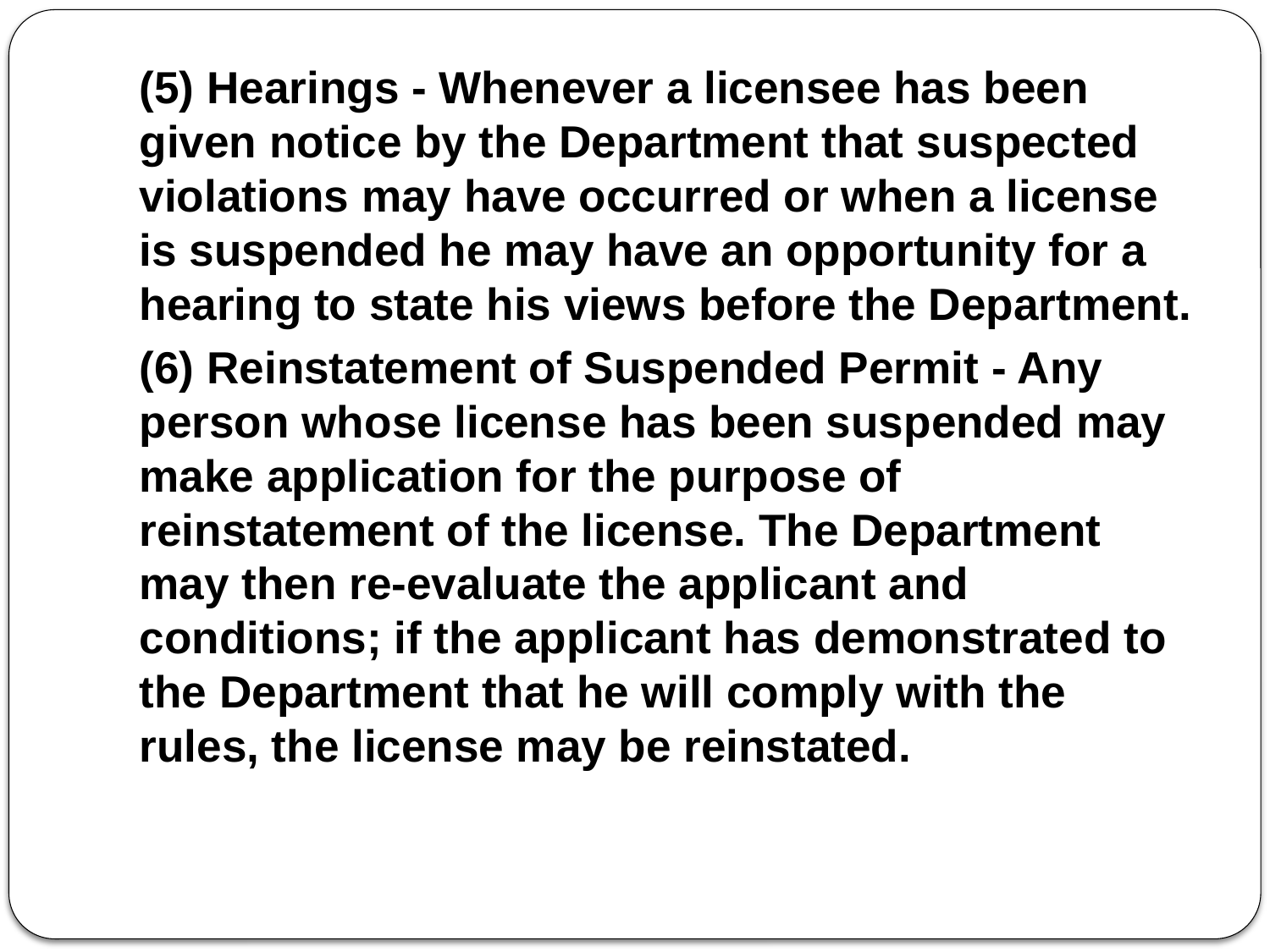

(5) Hearings - Whenever a licensee has been given notice by the Department that suspected violations may have occurred or when a license is suspended he may have an opportunity for a hearing to state his views before the Department.
(6) Reinstatement of Suspended Permit - Any person whose license has been suspended may make application for the purpose of reinstatement of the license. The Department may then re-evaluate the applicant and conditions; if the applicant has demonstrated to the Department that he will comply with the rules, the license may be reinstated.